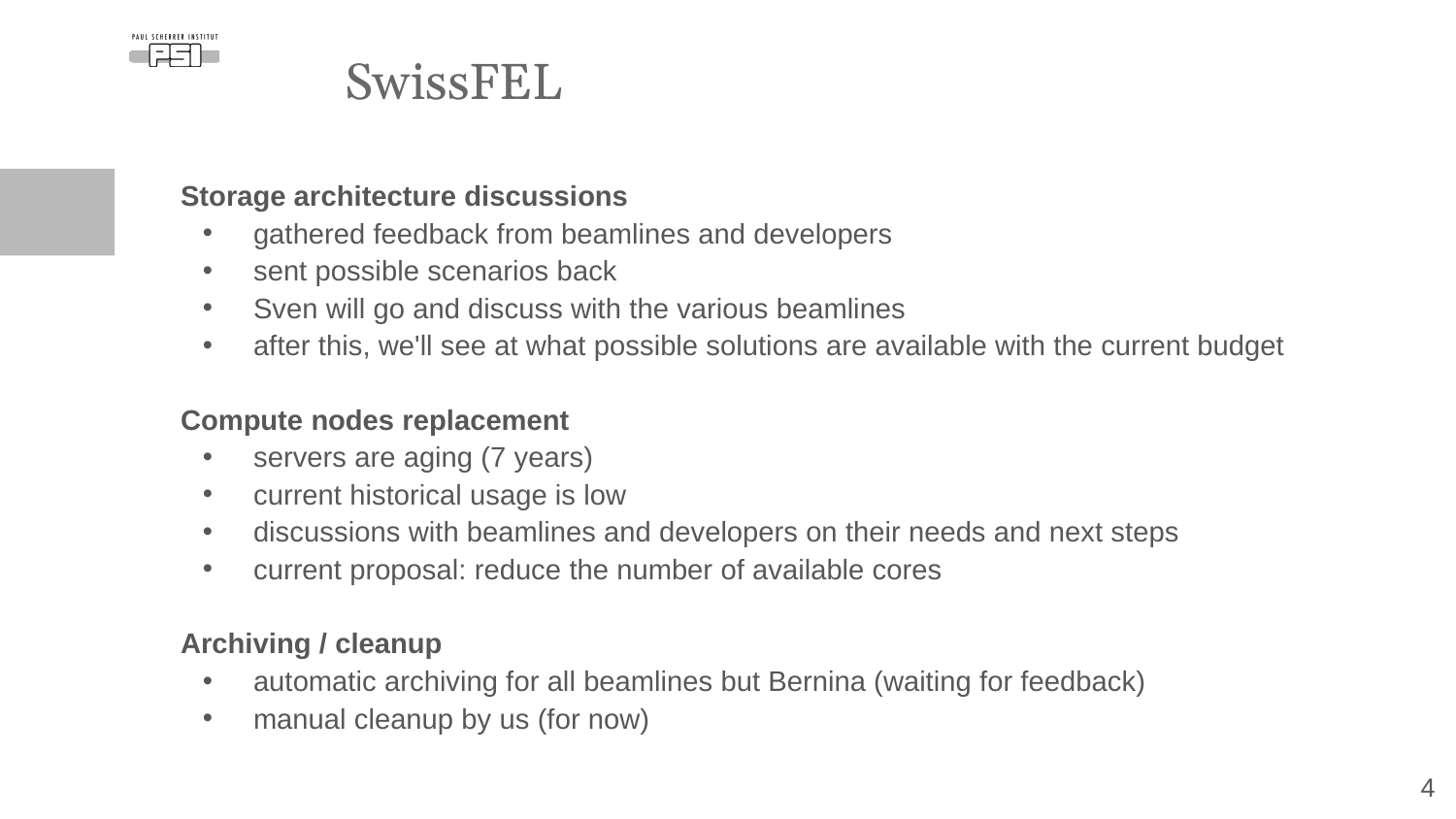

# SwissFEL
Storage architecture discussions
gathered feedback from beamlines and developers
sent possible scenarios back
Sven will go and discuss with the various beamlines
after this, we'll see at what possible solutions are available with the current budget

Compute nodes replacement
servers are aging (7 years)
current historical usage is low
discussions with beamlines and developers on their needs and next steps
current proposal: reduce the number of available cores

Archiving / cleanup
automatic archiving for all beamlines but Bernina (waiting for feedback)
manual cleanup by us (for now)
4